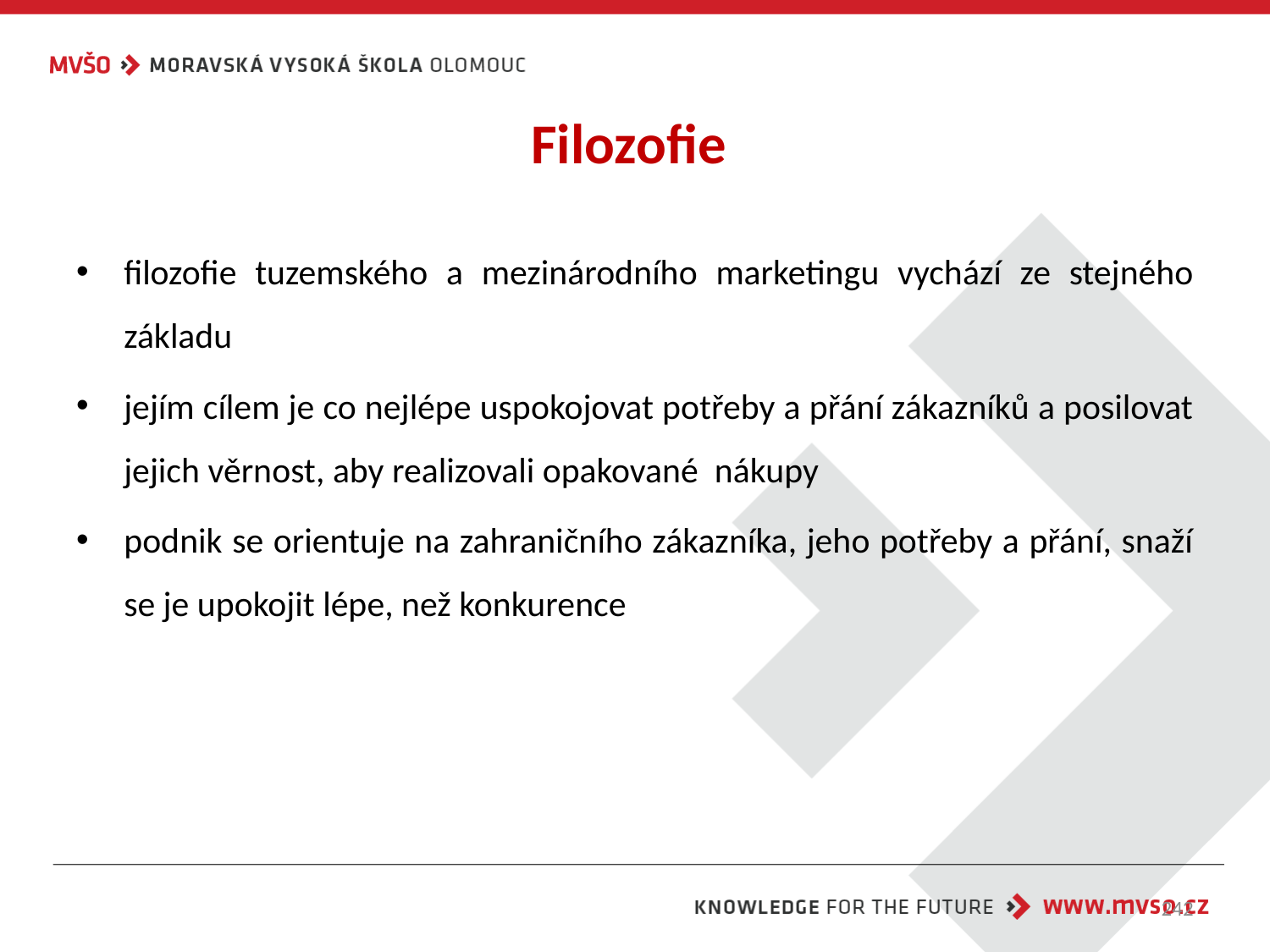

# Filozofie
filozofie tuzemského a mezinárodního marketingu vychází ze stejného základu
jejím cílem je co nejlépe uspokojovat potřeby a přání zákazníků a posilovat jejich věrnost, aby realizovali opakované  nákupy
podnik se orientuje na zahraničního zákazníka, jeho potřeby a přání, snaží se je upokojit lépe, než konkurence
242